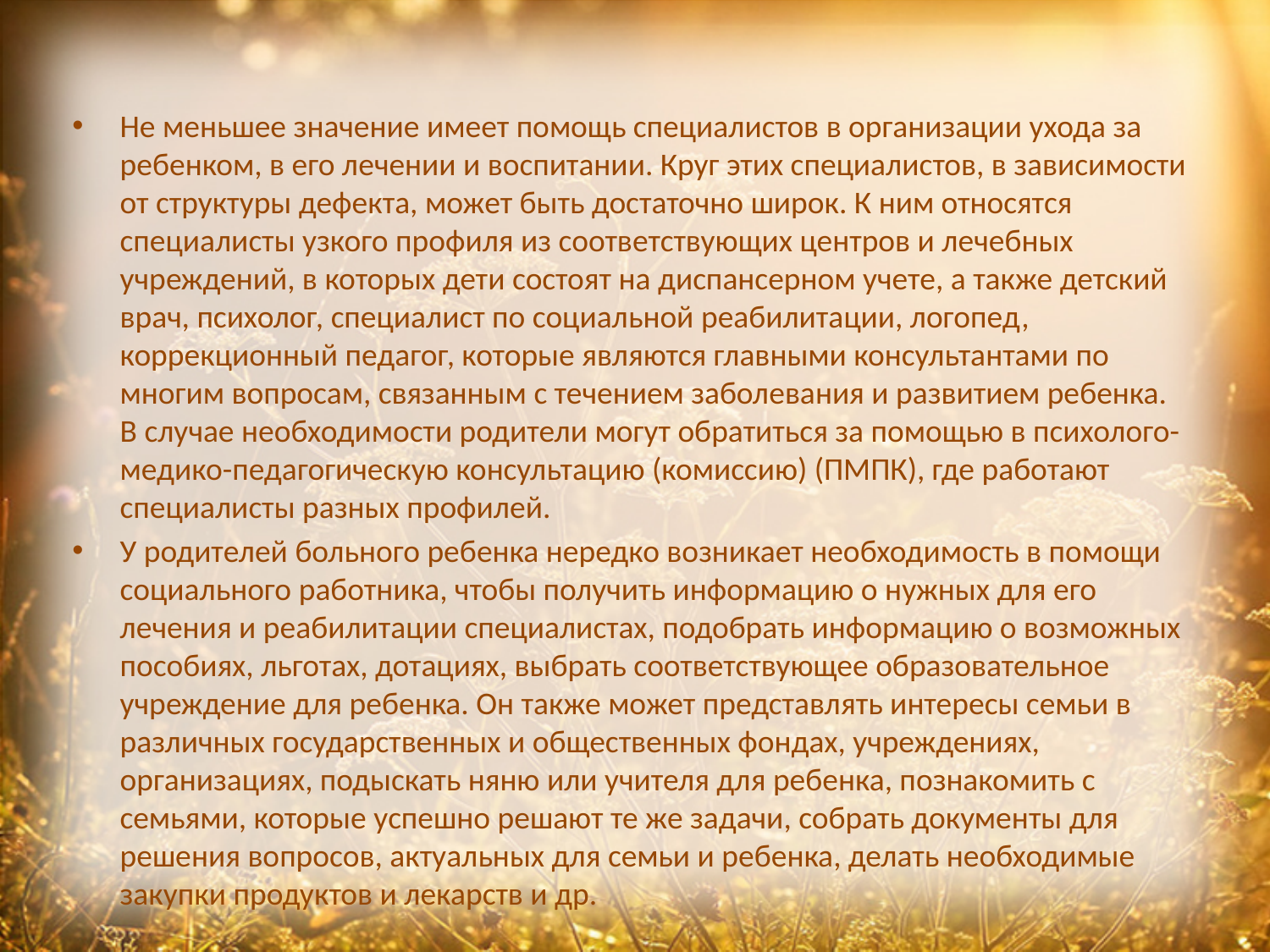

Не меньшее значение имеет помощь специалистов в организации ухода за ребенком, в его лечении и воспитании. Круг этих специалистов, в зависимости от структуры дефекта, может быть достаточно широк. К ним относятся специалисты узкого профиля из соответствующих центров и лечебных учреждений, в которых дети состоят на диспансерном учете, а также детский врач, психолог, специалист по социальной реабилитации, логопед, коррекционный педагог, которые являются главными консультантами по многим вопросам, связанным с течением заболевания и развитием ребенка. В случае необходимости родители могут обратиться за помощью в психолого-медико-педагогическую консультацию (комиссию) (ПМПК), где работают специалисты разных профилей.
У родителей больного ребенка нередко возникает необходимость в помощи социального работника, чтобы получить информацию о нужных для его лечения и реабилитации специалистах, подобрать информацию о возможных пособиях, льготах, дотациях, выбрать соответствующее образовательное учреждение для ребенка. Он также может представлять интересы семьи в различных государственных и общественных фондах, учреждениях, организациях, подыскать няню или учителя для ребенка, познакомить с семьями, которые успешно решают те же задачи, собрать документы для решения вопросов, актуальных для семьи и ребенка, делать необходимые закупки продуктов и лекарств и др.